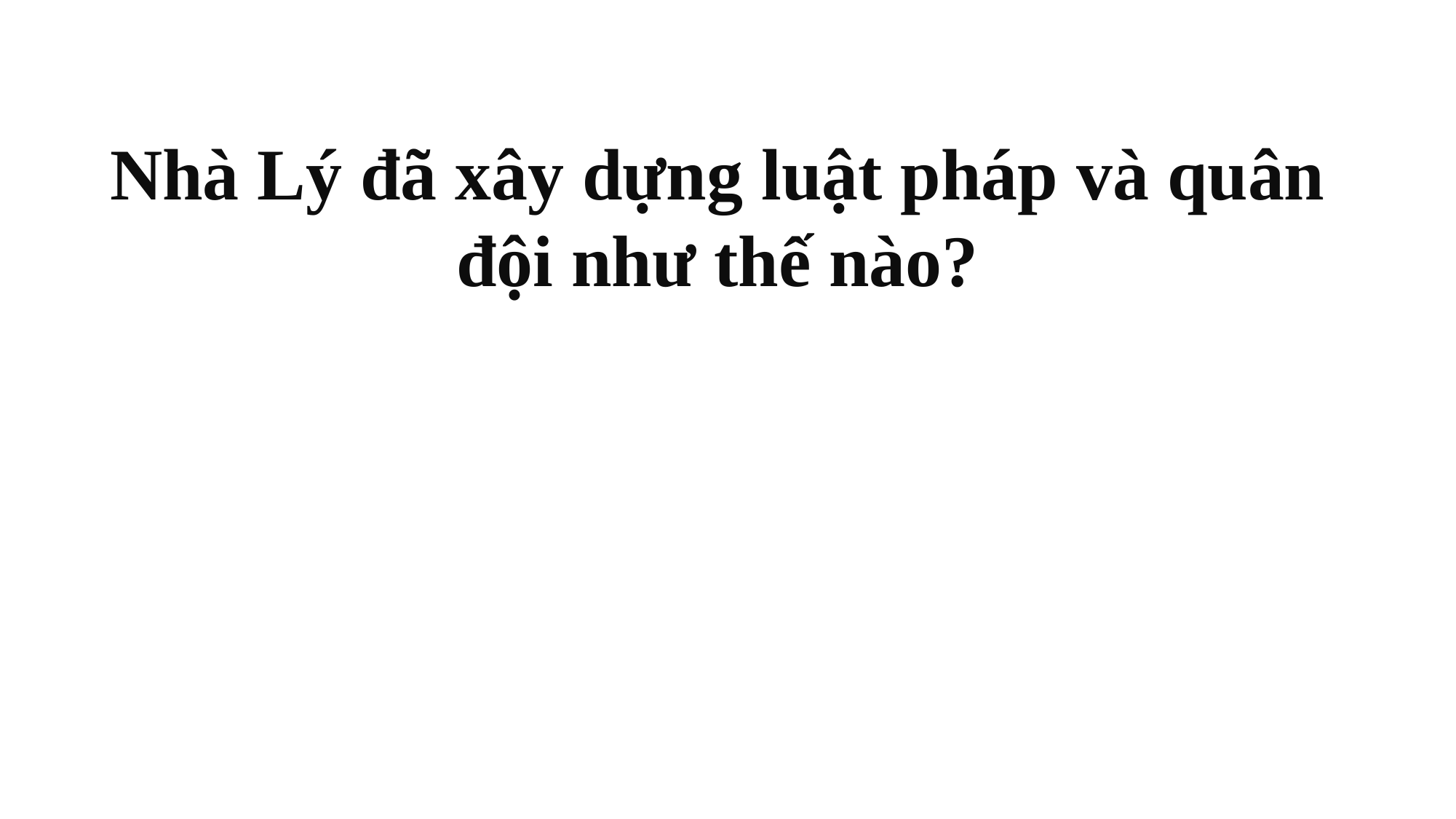

Nhà Lý đã xây dựng luật pháp và quân đội như thế nào?